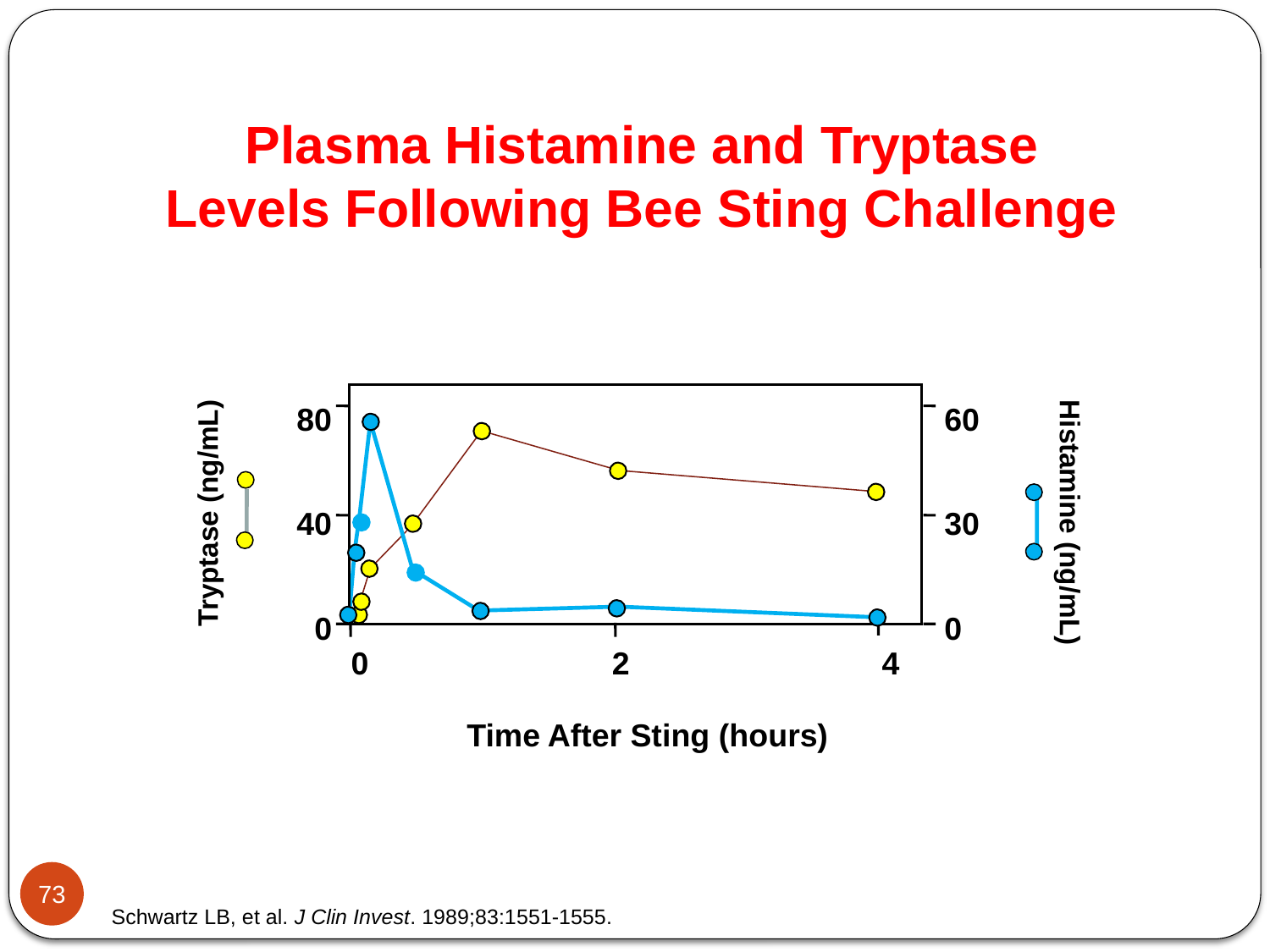

# Plasma Histamine and Tryptase Levels Following Bee Sting Challenge
80
40
0
60
30
0

Histamine (ng/mL)

Tryptase (ng/mL)

0			2			4
Time After Sting (hours)
73
Schwartz LB, et al. J Clin Invest. 1989;83:1551-1555.